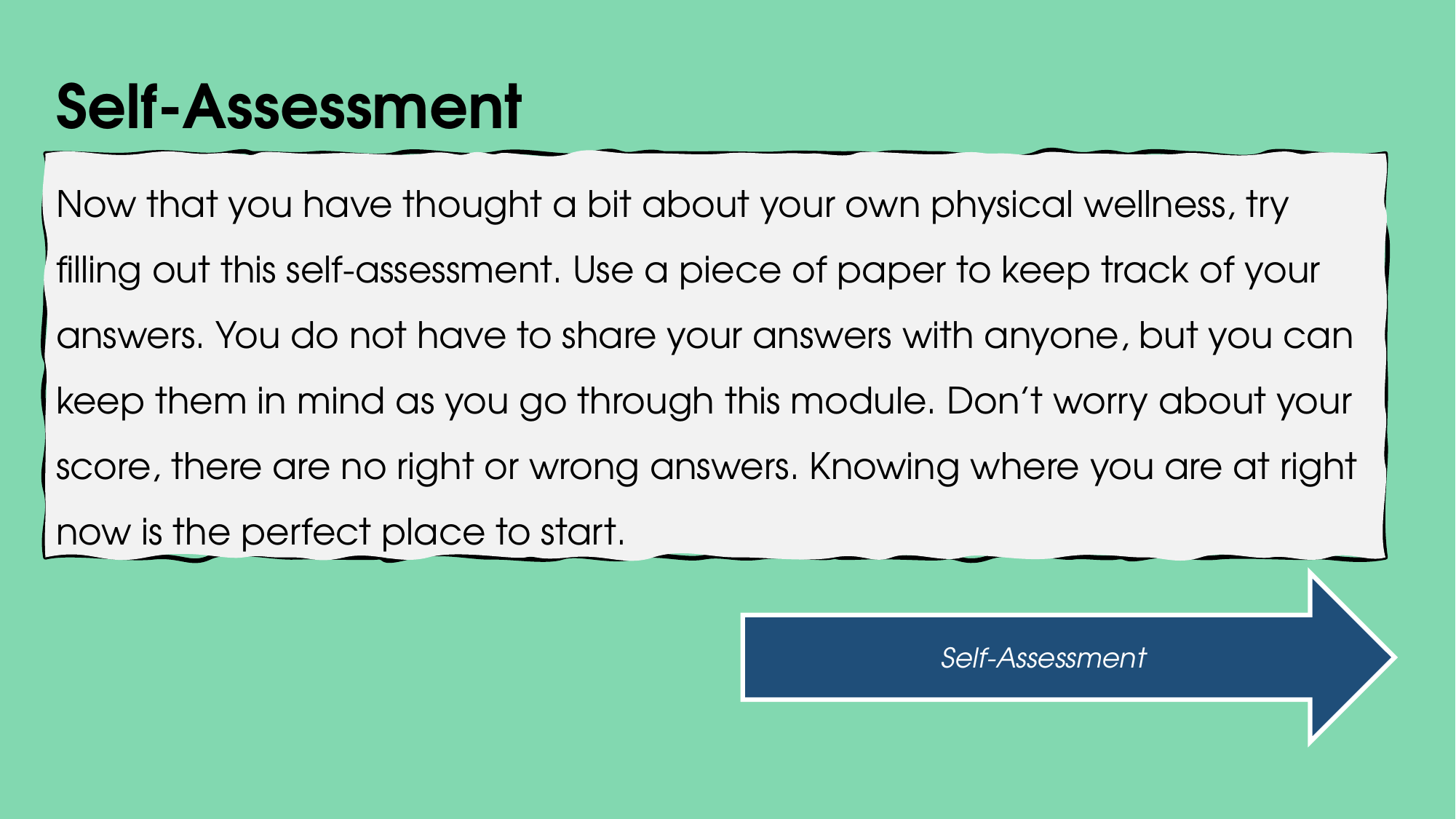

Self-Assessment
Now that you have thought a bit about your own physical wellness, try filling out this self-assessment. Use a piece of paper to keep track of your answers. You do not have to share your answers with anyone, but you can keep them in mind as you go through this module. Don’t worry about your score, there are no right or wrong answers. Knowing where you are at right now is the perfect place to start.
Self-Assessment